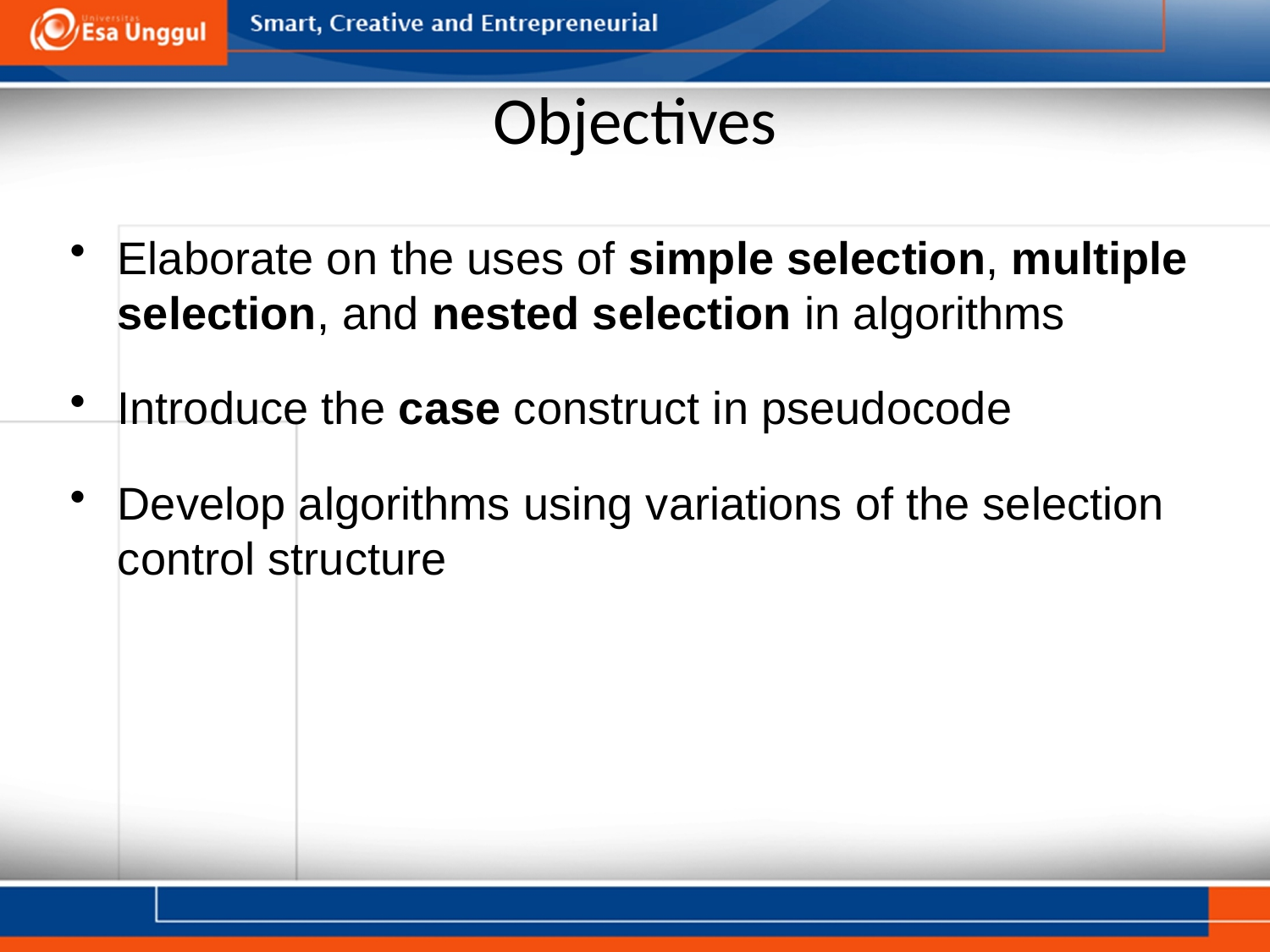

# Objectives
Elaborate on the uses of simple selection, multiple selection, and nested selection in algorithms
Introduce the case construct in pseudocode
Develop algorithms using variations of the selection control structure